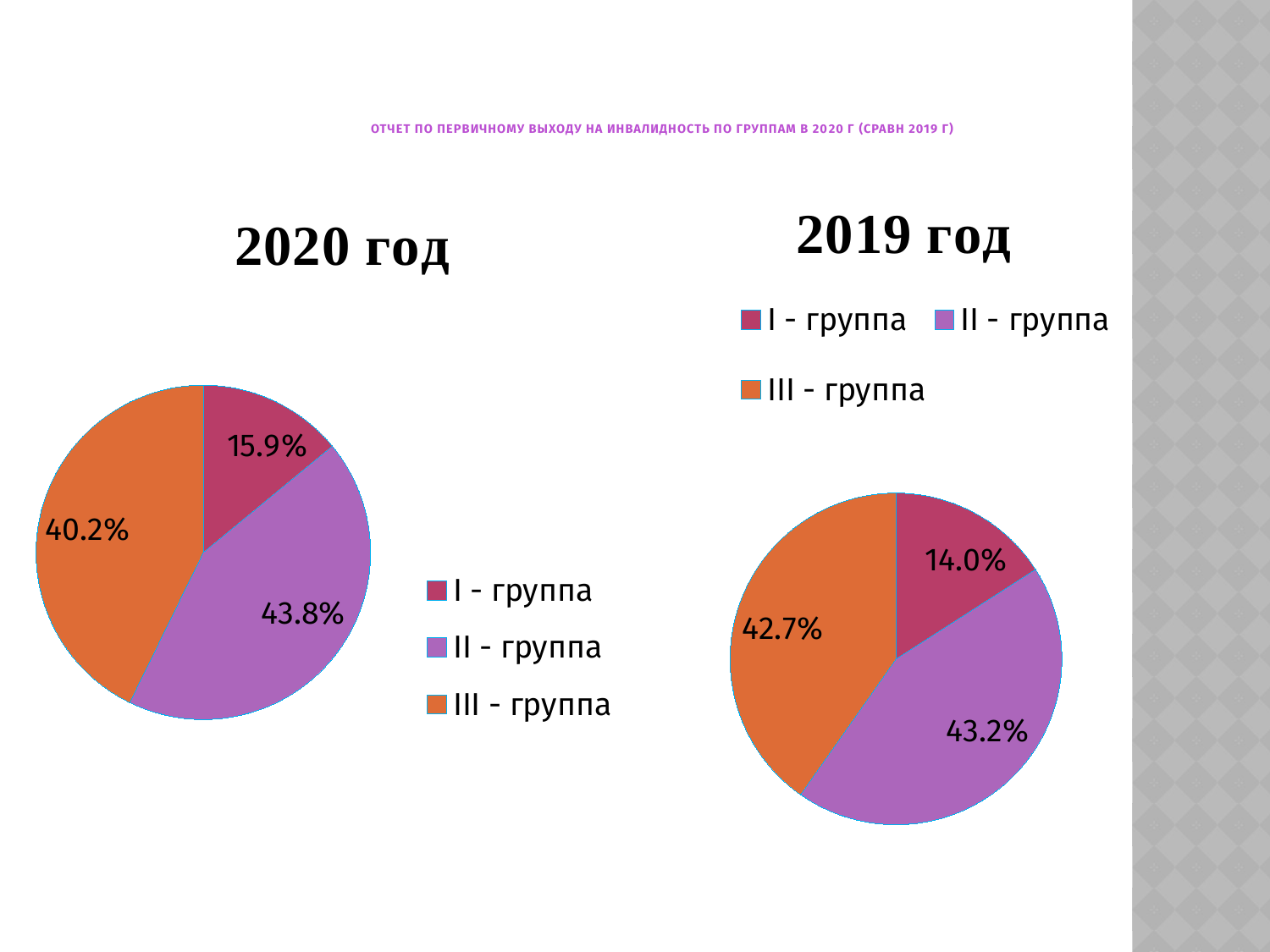

# Отчет по первичному выходу на инвалидность по группам в 2020 г (сравн 2019 г)

### Chart: 2019 год

| Category | Продажи |
|---|---|
| I - группа | 15.9 |
| II - группа | 43.8 |
| III - группа | 40.2 |

### Chart: 2020 год

| Category | Продажи |
|---|---|
| I - группа | 14.0 |
| II - группа | 43.2 |
| III - группа | 42.7 |